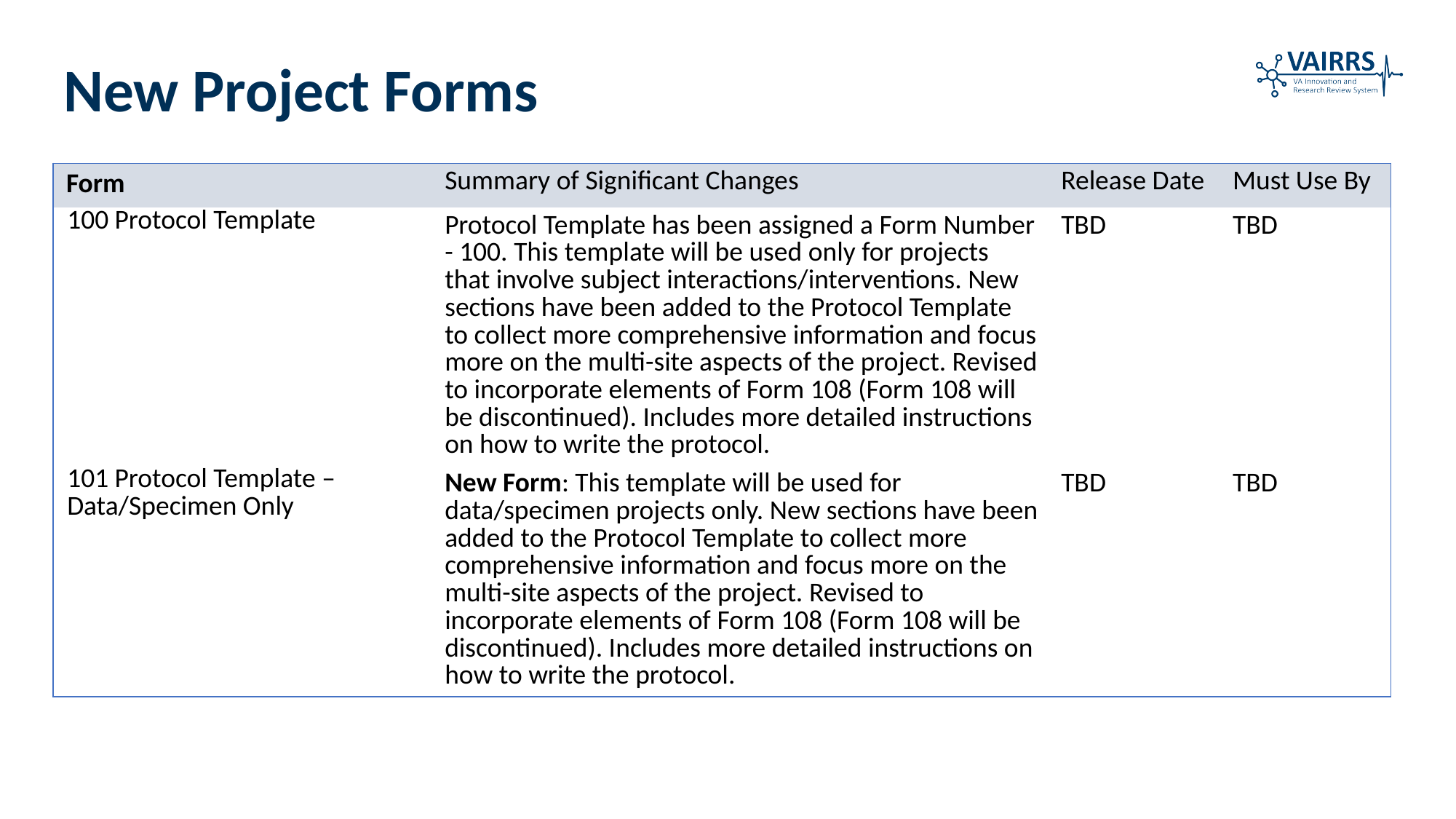

New Project Forms
| Form | Summary of Significant Changes | Release Date | Must Use By |
| --- | --- | --- | --- |
| 100 Protocol Template | Protocol Template has been assigned a Form Number - 100. This template will be used only for projects that involve subject interactions/interventions. New sections have been added to the Protocol Template to collect more comprehensive information and focus more on the multi-site aspects of the project. Revised to incorporate elements of Form 108 (Form 108 will be discontinued). Includes more detailed instructions on how to write the protocol. | TBD | TBD |
| 101 Protocol Template – Data/Specimen Only | New Form: This template will be used for data/specimen projects only. New sections have been added to the Protocol Template to collect more comprehensive information and focus more on the multi-site aspects of the project. Revised to incorporate elements of Form 108 (Form 108 will be discontinued). Includes more detailed instructions on how to write the protocol. | TBD | TBD |